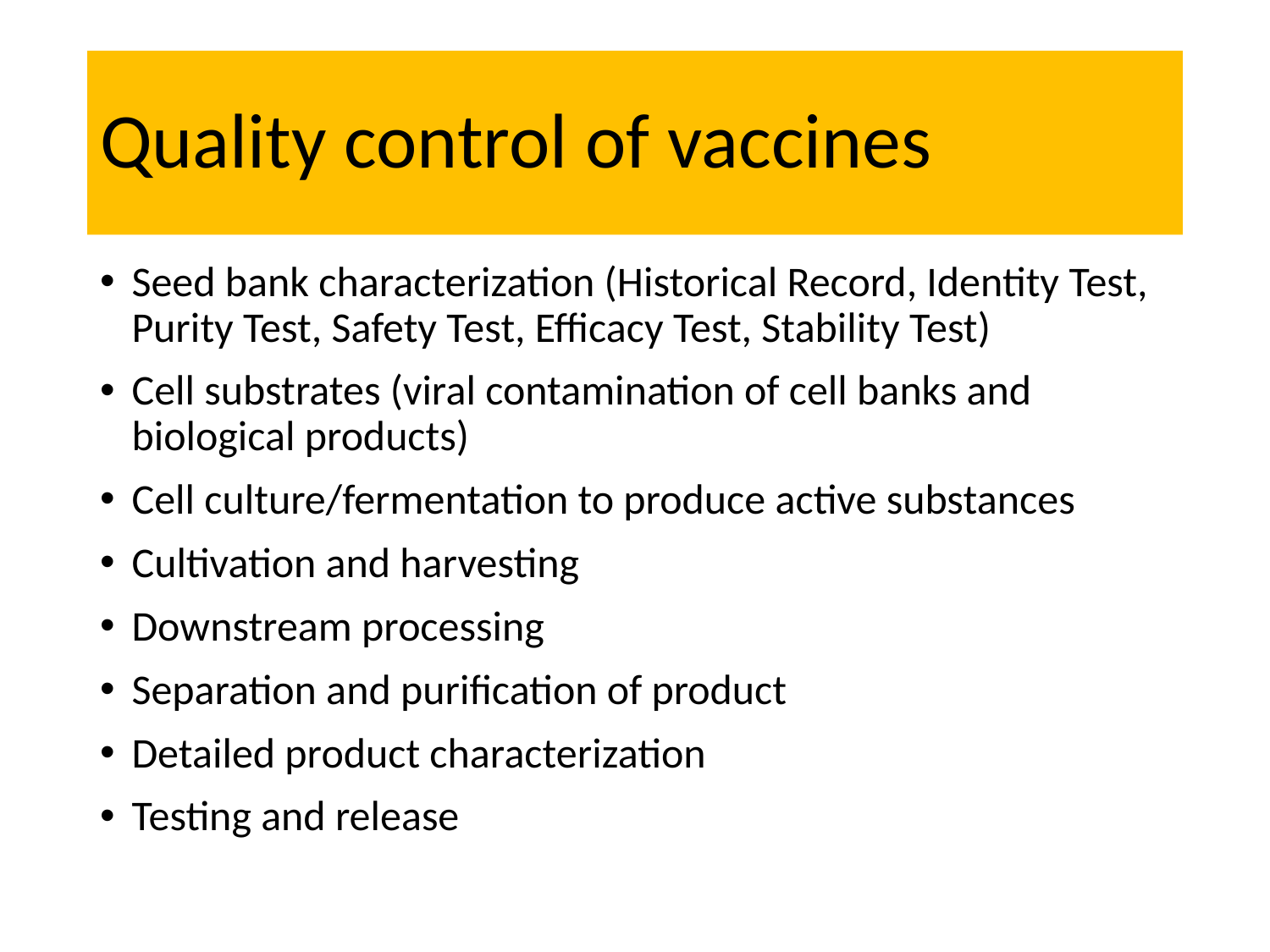

# Quality control of vaccines
Seed bank characterization (Historical Record, Identity Test, Purity Test, Safety Test, Efficacy Test, Stability Test)
Cell substrates (viral contamination of cell banks and biological products)
Cell culture/fermentation to produce active substances
Cultivation and harvesting
Downstream processing
Separation and purification of product
Detailed product characterization
Testing and release